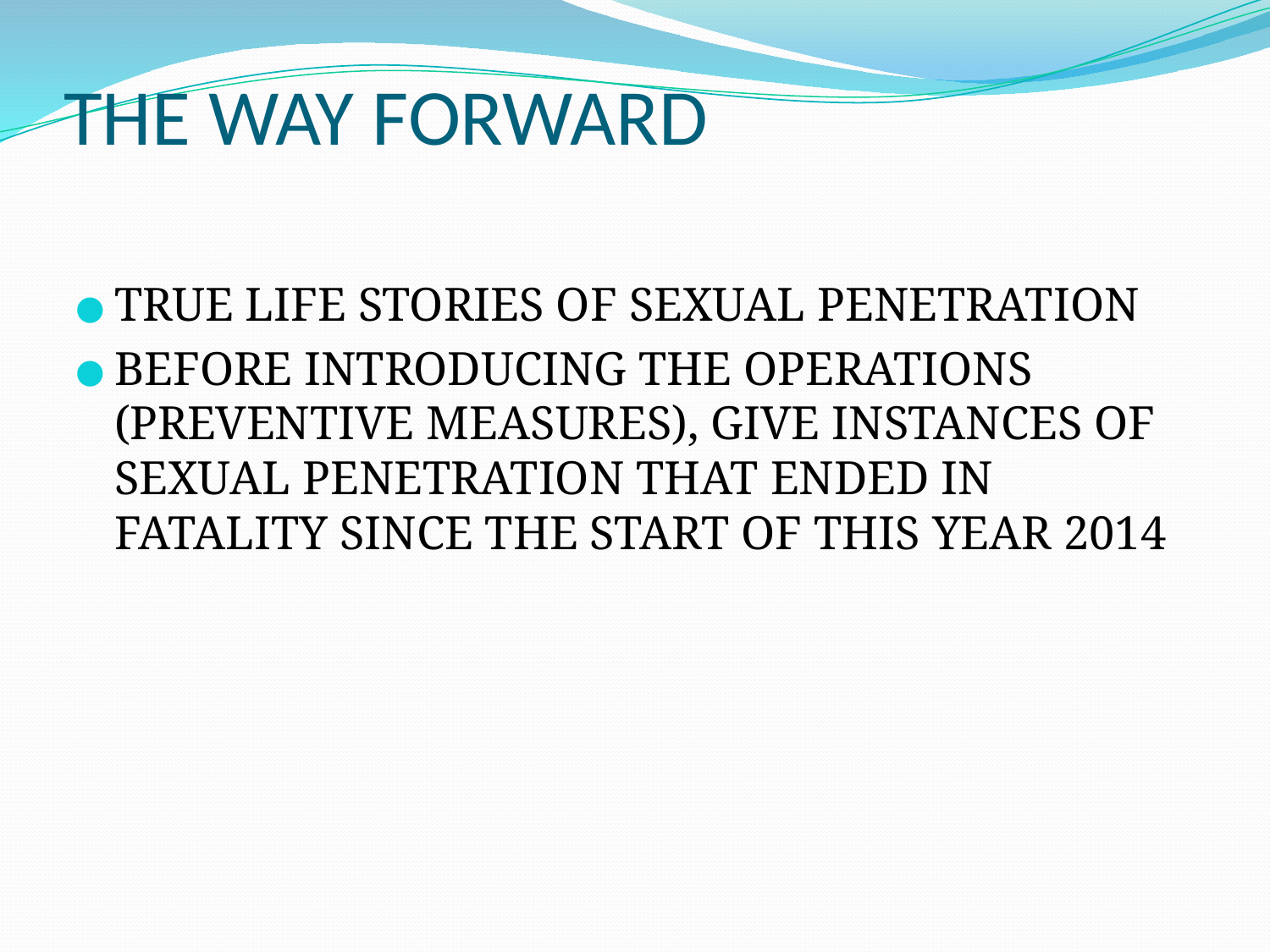

# THE WAY FORWARD
TRUE LIFE STORIES OF SEXUAL PENETRATION
BEFORE INTRODUCING THE OPERATIONS (PREVENTIVE MEASURES), GIVE INSTANCES OF SEXUAL PENETRATION THAT ENDED IN FATALITY SINCE THE START OF THIS YEAR 2014